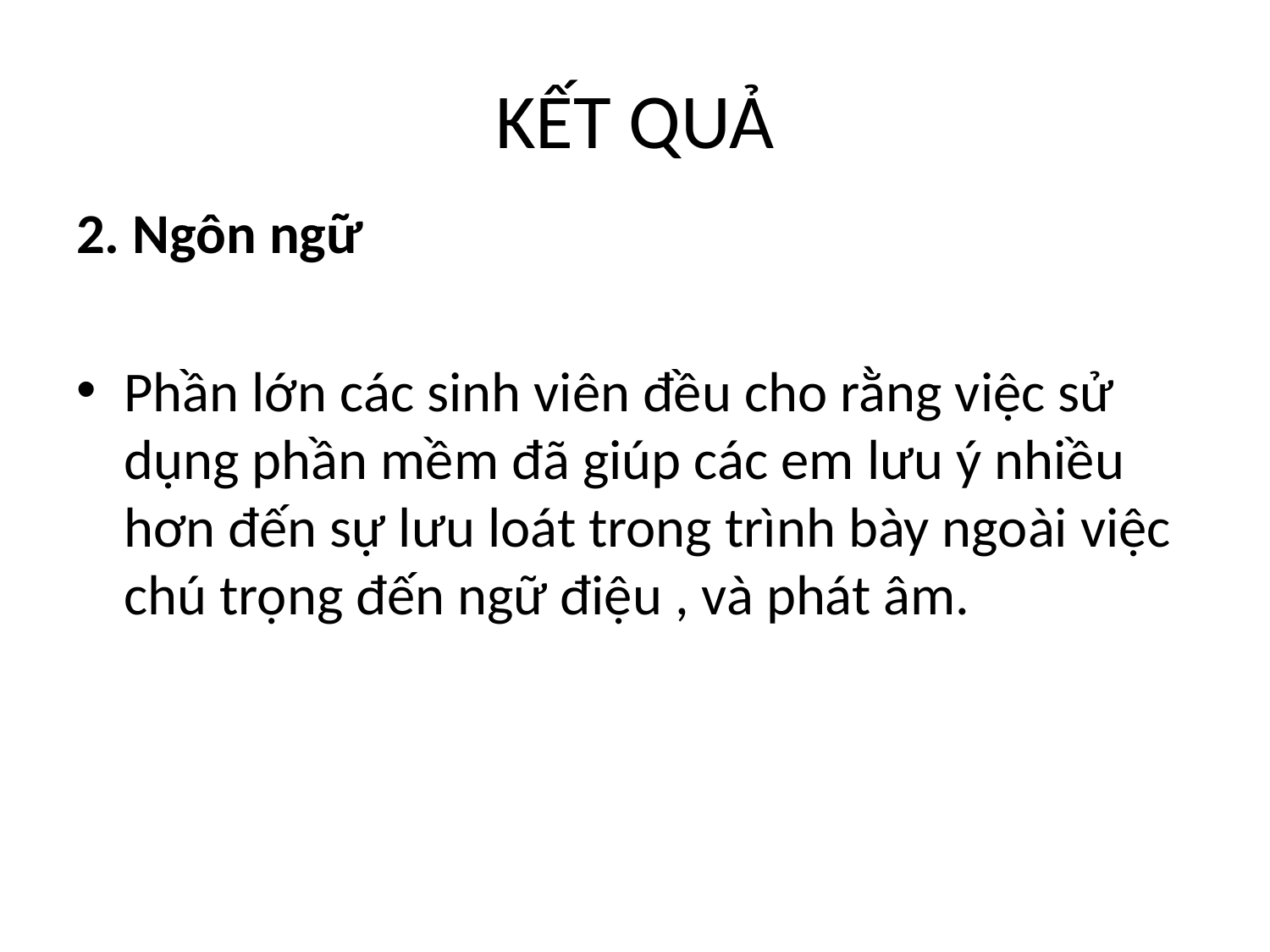

# KẾT QUẢ
2. Ngôn ngữ

Phần lớn các sinh viên đều cho rằng việc sử dụng phần mềm đã giúp các em lưu ý nhiều hơn đến sự lưu loát trong trình bày ngoài việc chú trọng đến ngữ điệu , và phát âm.